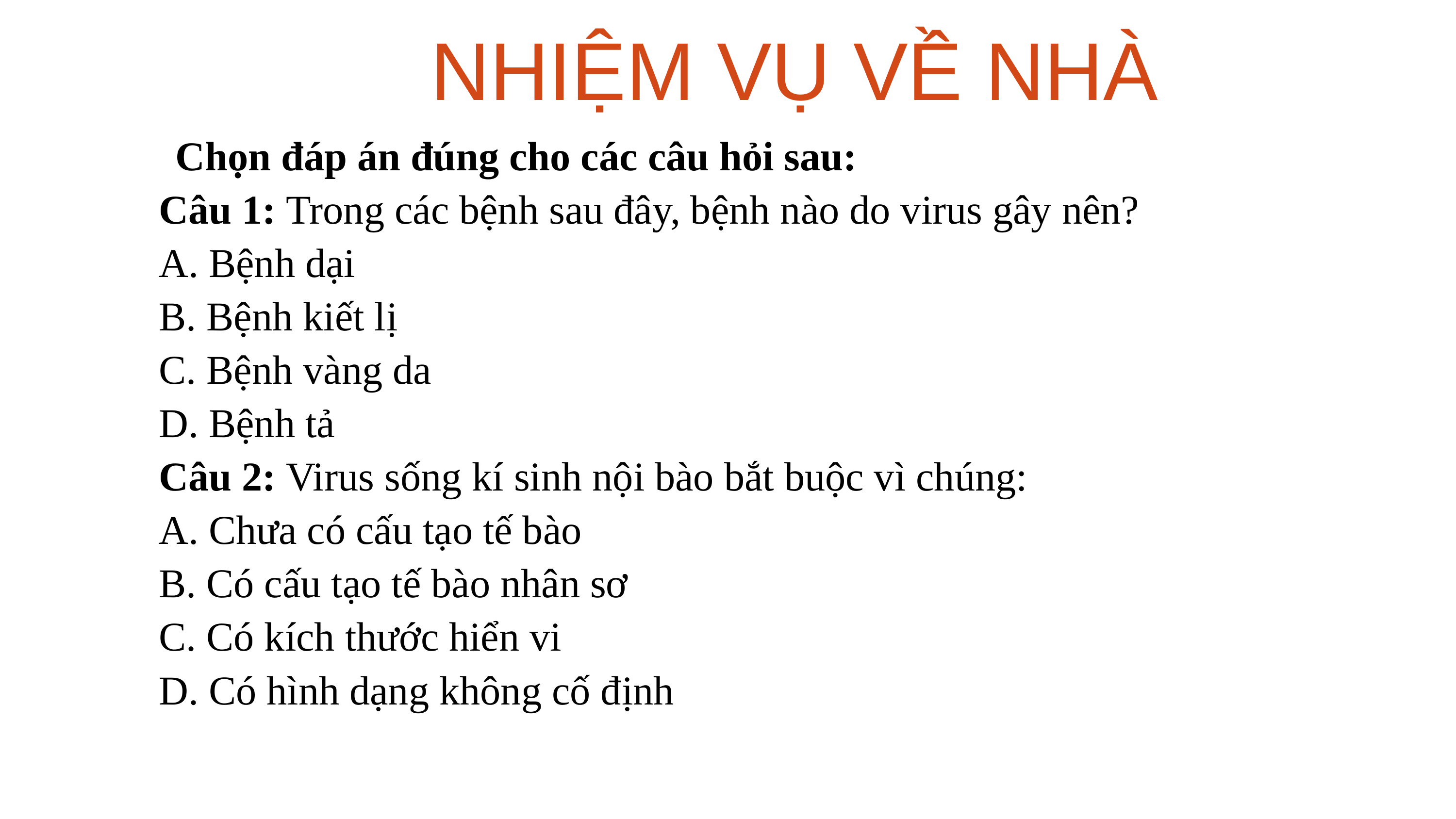

# NHIỆM VỤ VỀ NHÀ
	Chọn đáp án đúng cho các câu hỏi sau:
Câu 1: Trong các bệnh sau đây, bệnh nào do virus gây nên?
A. Bệnh dại
B. Bệnh kiết lị
C. Bệnh vàng da
D. Bệnh tả
Câu 2: Virus sống kí sinh nội bào bắt buộc vì chúng:
A. Chưa có cấu tạo tế bào
B. Có cấu tạo tế bào nhân sơ
C. Có kích thước hiển vi
D. Có hình dạng không cố định